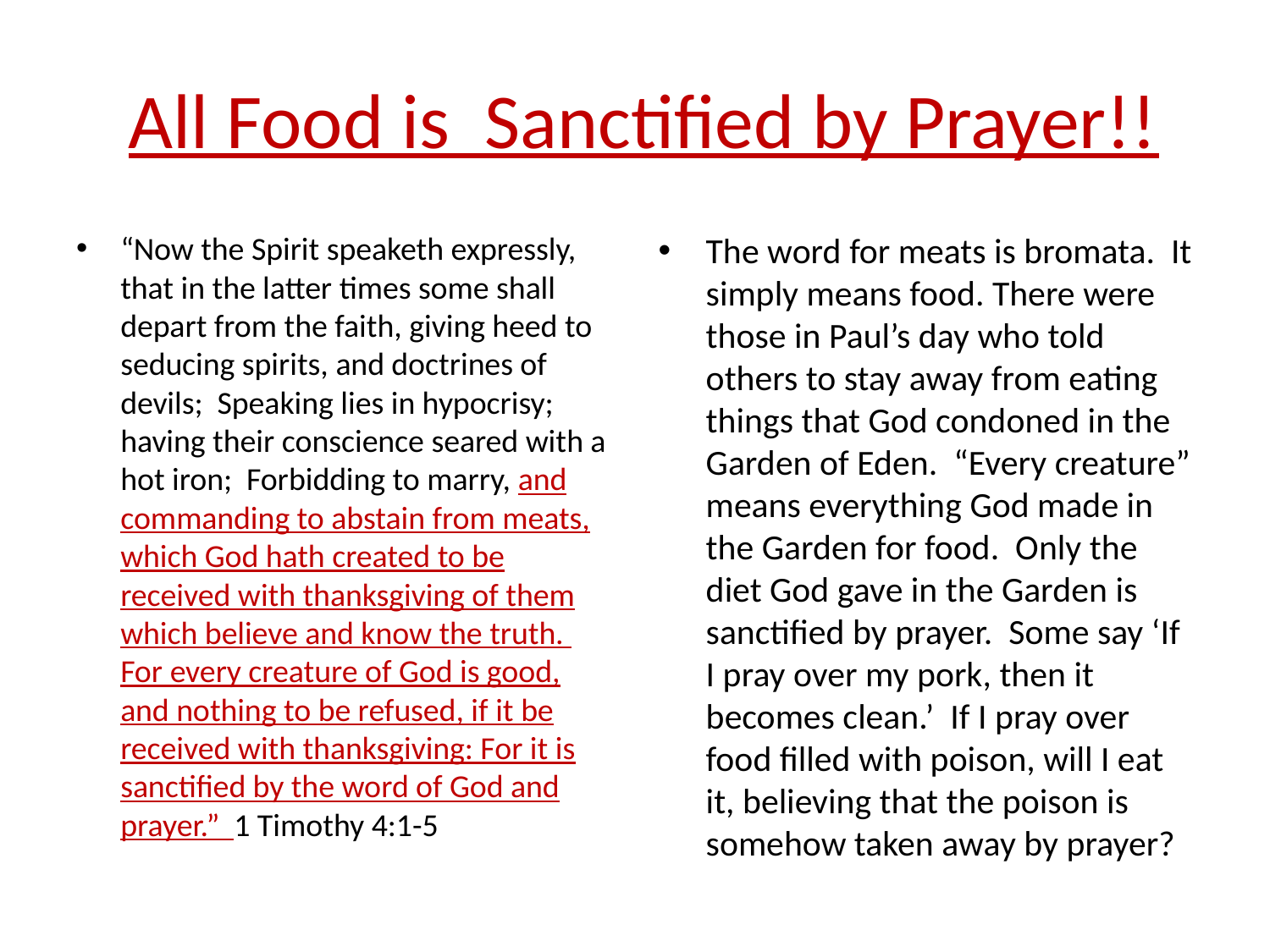

# All Food is  Sanctified by Prayer!!
“Now the Spirit speaketh expressly, that in the latter times some shall depart from the faith, giving heed to seducing spirits, and doctrines of devils;  Speaking lies in hypocrisy; having their conscience seared with a hot iron;  Forbidding to marry, and commanding to abstain from meats, which God hath created to be received with thanksgiving of them which believe and know the truth.  For every creature of God is good, and nothing to be refused, if it be received with thanksgiving: For it is sanctified by the word of God and prayer.”  1 Timothy 4:1-5
The word for meats is bromata.  It simply means food. There were those in Paul’s day who told others to stay away from eating things that God condoned in the Garden of Eden.  “Every creature” means everything God made in the Garden for food.  Only the diet God gave in the Garden is sanctified by prayer.  Some say ‘If I pray over my pork, then it becomes clean.’  If I pray over food filled with poison, will I eat it, believing that the poison is somehow taken away by prayer?